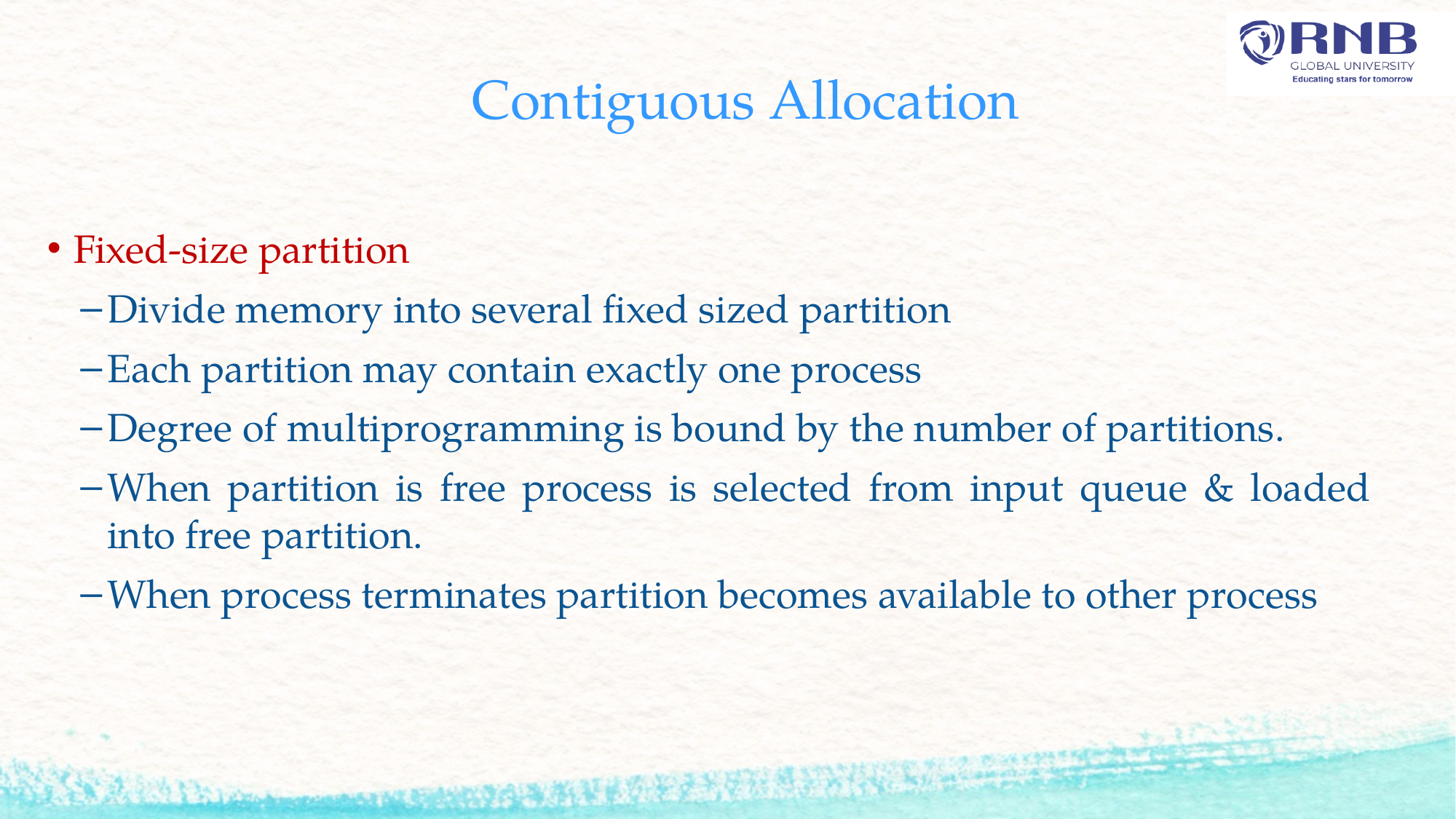

# Contiguous Allocation
Fixed-size partition
Divide memory into several fixed sized partition
Each partition may contain exactly one process
Degree of multiprogramming is bound by the number of partitions.
When partition is free process is selected from input queue & loaded into free partition.
When process terminates partition becomes available to other process